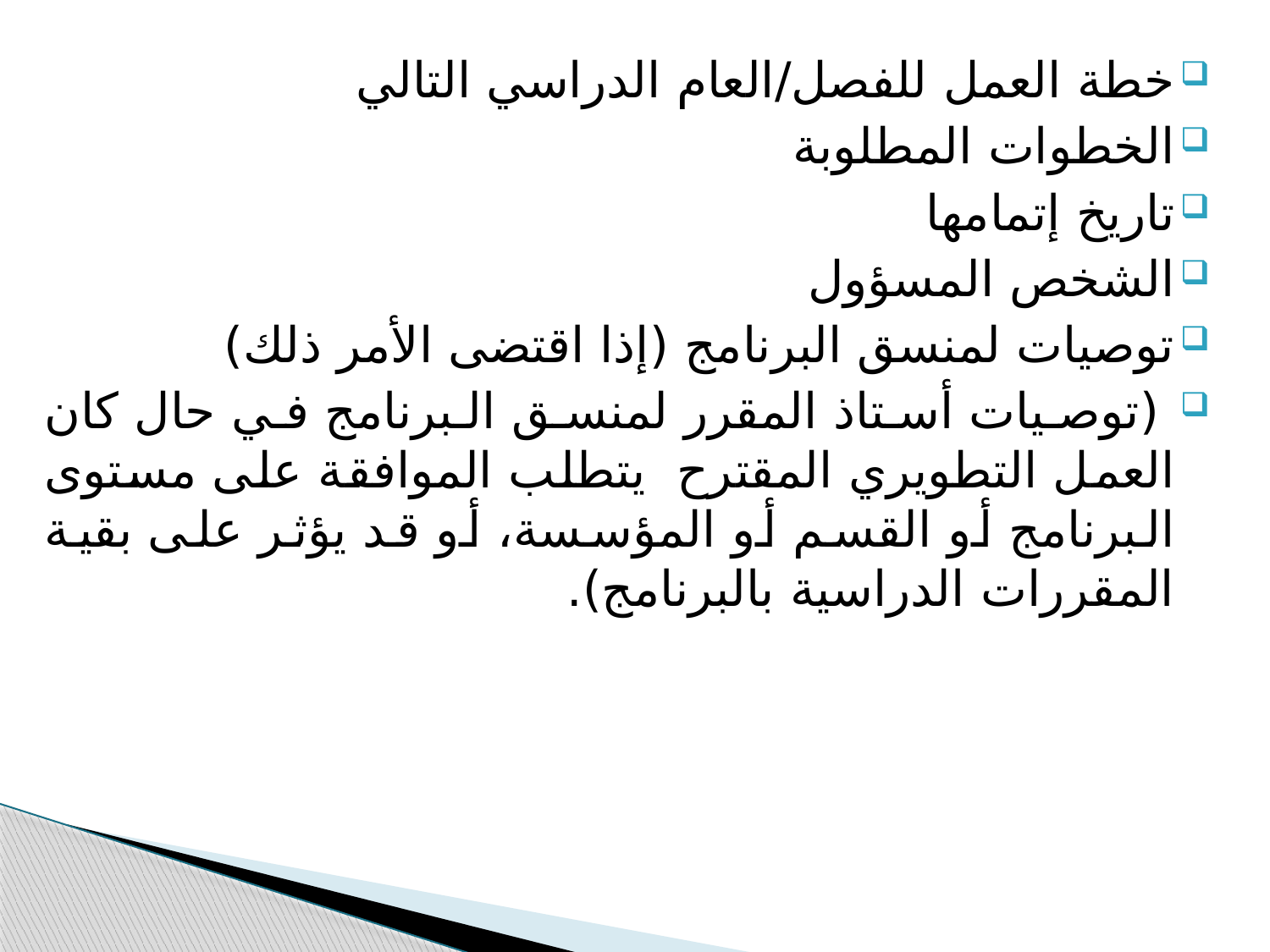

خطة العمل للفصل/العام الدراسي التالي
الخطوات المطلوبة
تاريخ إتمامها
الشخص المسؤول
توصيات لمنسق البرنامج (إذا اقتضى الأمر ذلك)
 (توصيات أستاذ المقرر لمنسق البرنامج في حال كان العمل التطويري المقترح  يتطلب الموافقة على مستوى البرنامج أو القسم أو المؤسسة، أو قد يؤثر على بقية المقررات الدراسية بالبرنامج).